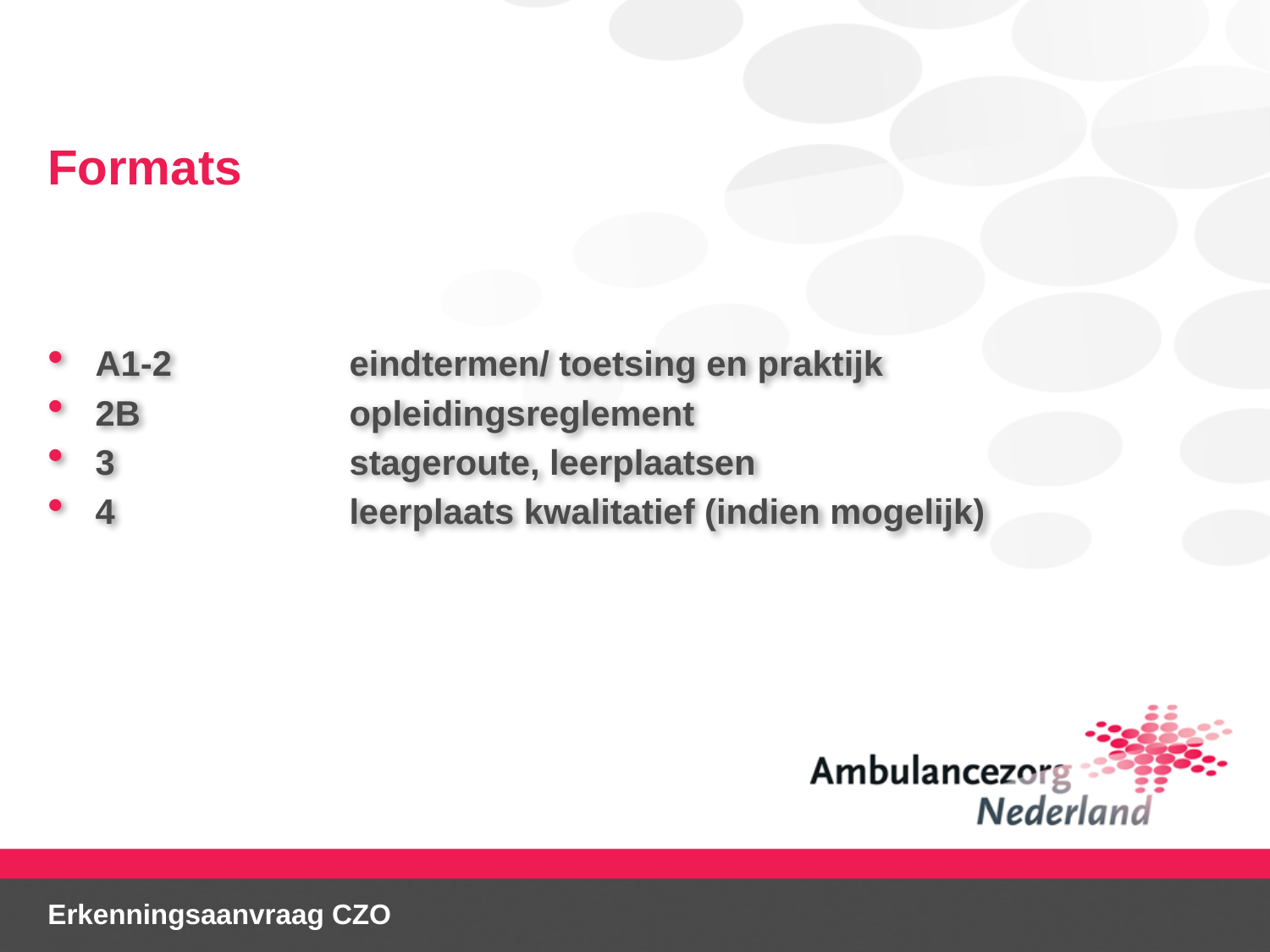

# Formats

A1-2		eindtermen/ toetsing en praktijk
2B		opleidingsreglement
3		stageroute, leerplaatsen
4		leerplaats kwalitatief (indien mogelijk)
Erkenningsaanvraag CZO